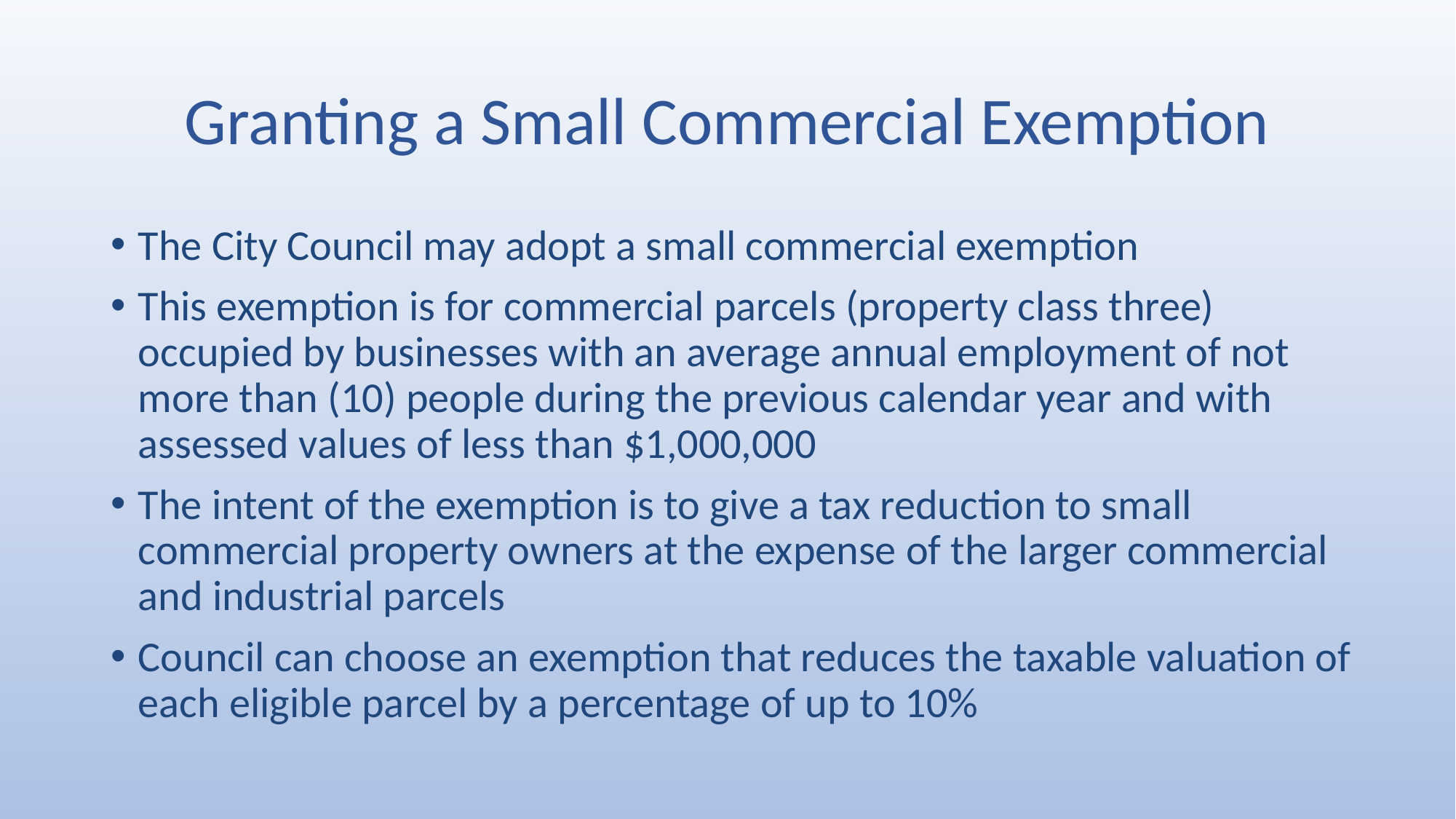

# Granting a Small Commercial Exemption
The City Council may adopt a small commercial exemption
This exemption is for commercial parcels (property class three) occupied by businesses with an average annual employment of not more than (10) people during the previous calendar year and with assessed values of less than $1,000,000
The intent of the exemption is to give a tax reduction to small commercial property owners at the expense of the larger commercial and industrial parcels
Council can choose an exemption that reduces the taxable valuation of each eligible parcel by a percentage of up to 10%